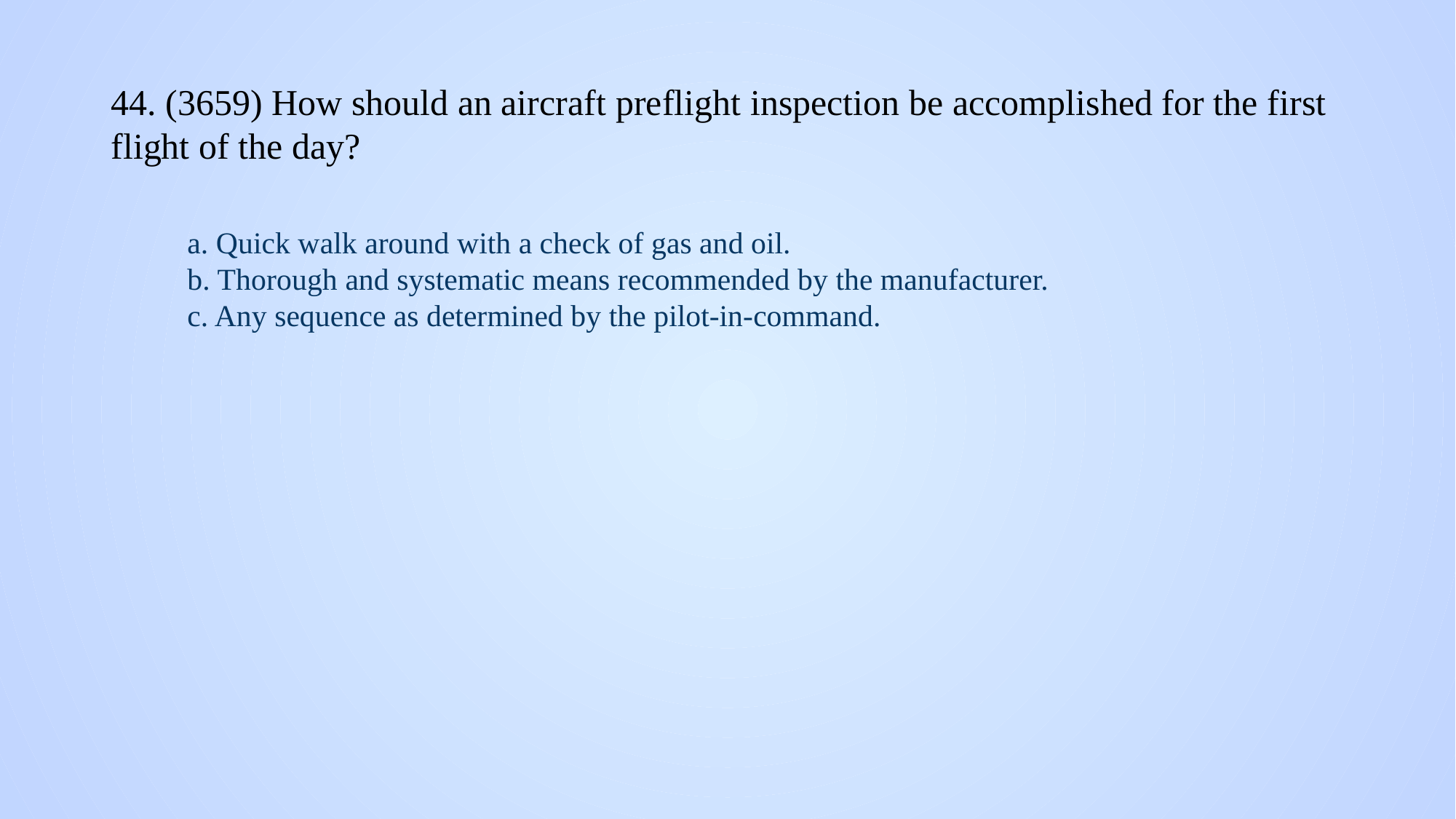

# 44. (3659) How should an aircraft preflight inspection be accomplished for the first flight of the day?
a. Quick walk around with a check of gas and oil.
b. Thorough and systematic means recommended by the manufacturer.
c. Any sequence as determined by the pilot-in-command.